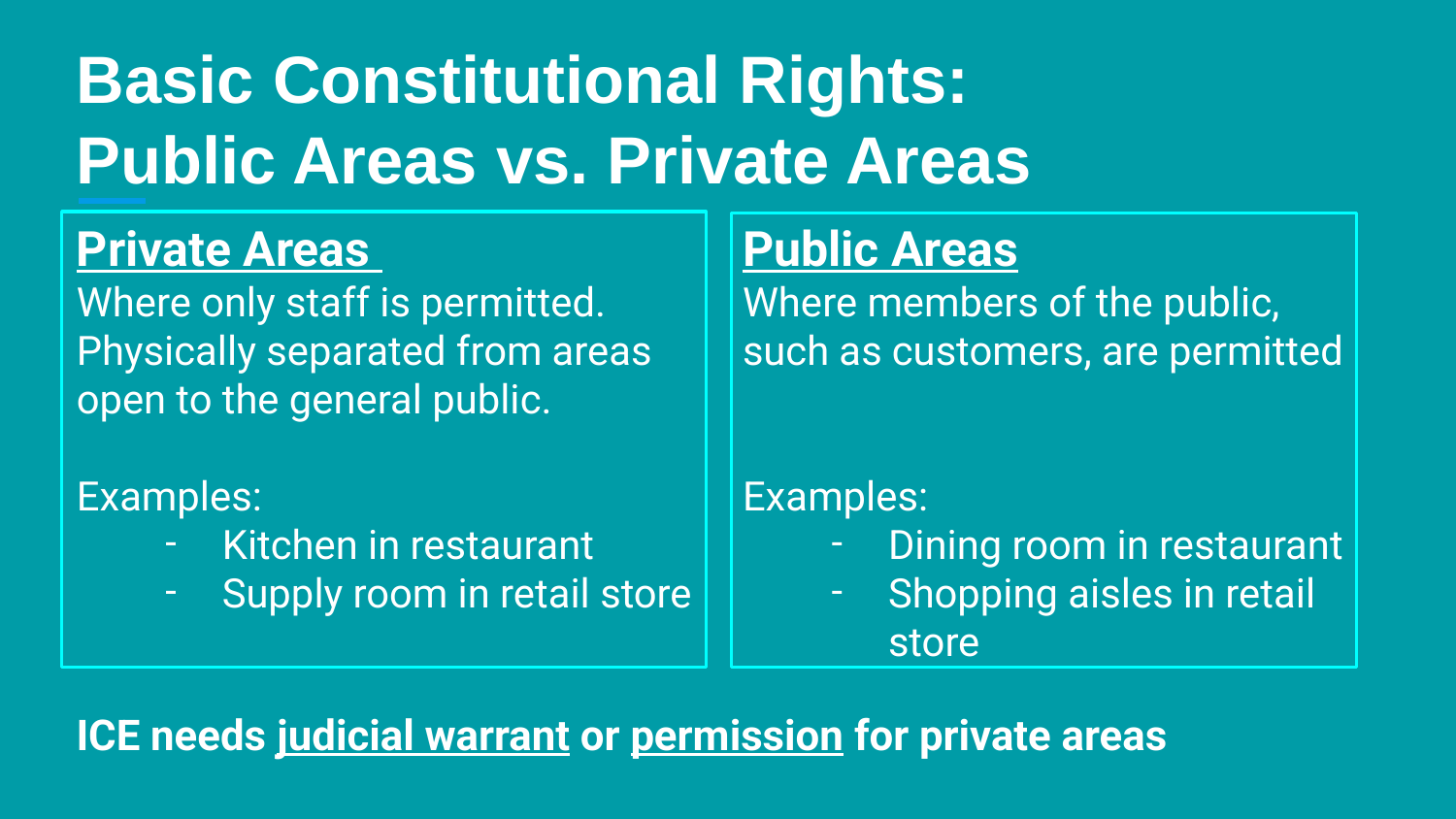

# Basic Constitutional Rights:
Public Areas vs. Private Areas
Private Areas
Where only staff is permitted. Physically separated from areas open to the general public.

Examples:
Kitchen in restaurant
Supply room in retail store

Public Areas
Where members of the public, such as customers, are permitted

Examples:
Dining room in restaurant
Shopping aisles in retail store

ICE needs judicial warrant or permission for private areas